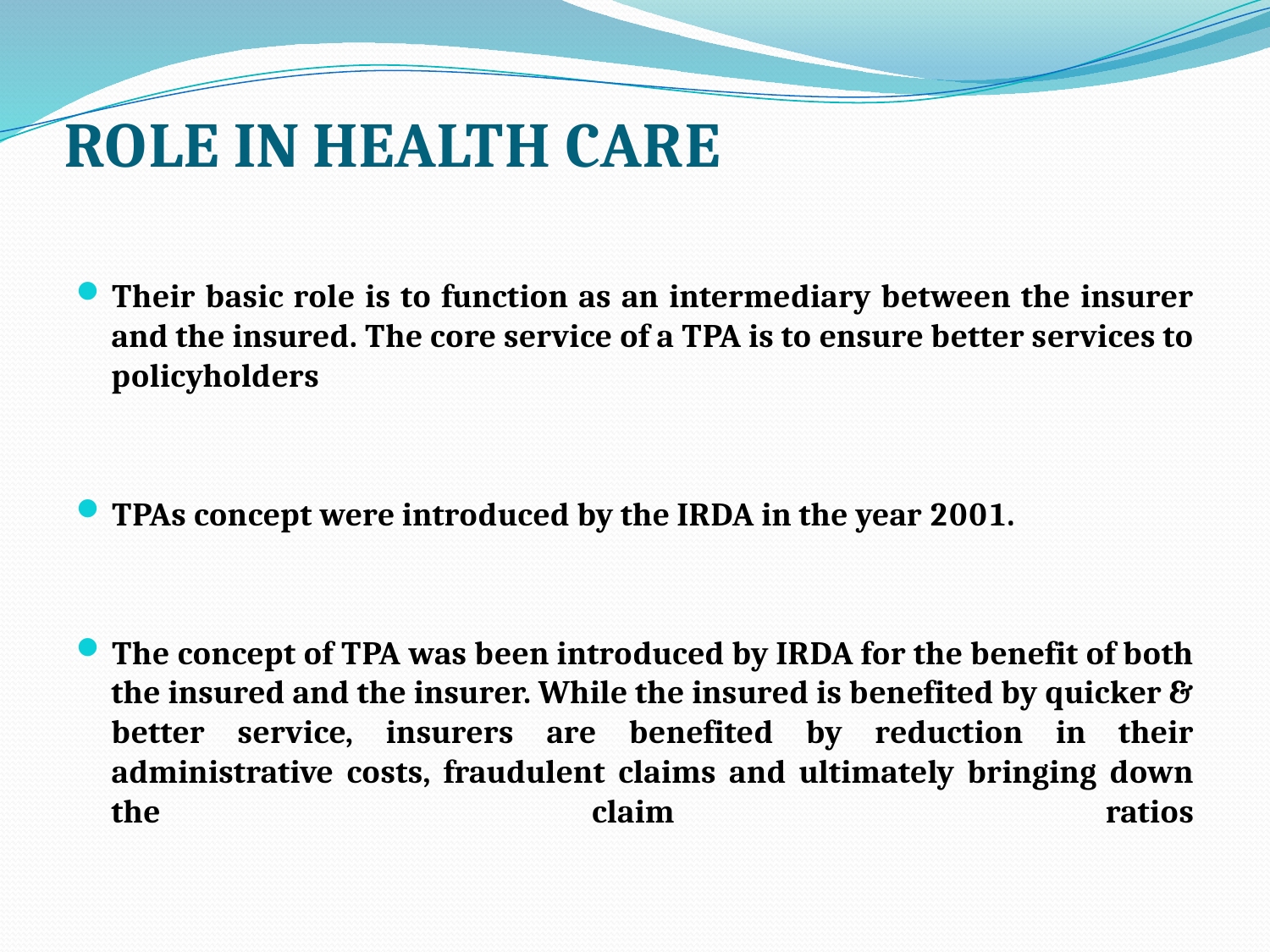

# ROLE IN HEALTH CARE
Their basic role is to function as an intermediary between the insurer and the insured. The core service of a TPA is to ensure better services to policyholders

TPAs concept were introduced by the IRDA in the year 2001.

The concept of TPA was been introduced by IRDA for the benefit of both the insured and the insurer. While the insured is benefited by quicker & better service, insurers are benefited by reduction in their administrative costs, fraudulent claims and ultimately bringing down the claim ratios